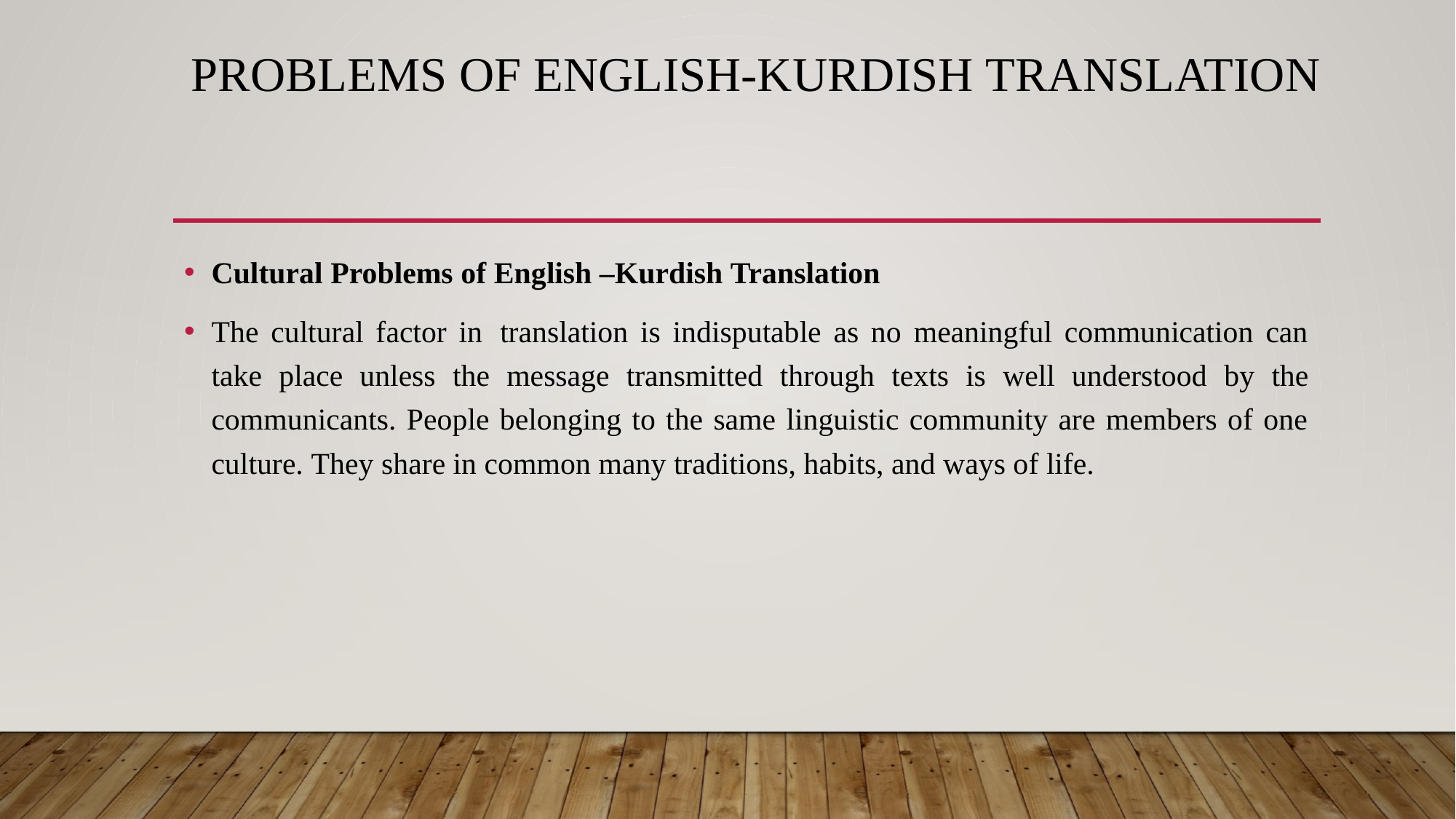

# Problems of English-Kurdish Translation
Cultural Problems of English –Kurdish Translation
The cultural factor in translation is indisputable as no meaningful communication can take place unless the message transmitted through texts is well understood by the communicants. People belonging to the same linguistic community are members of one culture. They share in common many traditions, habits, and ways of life.